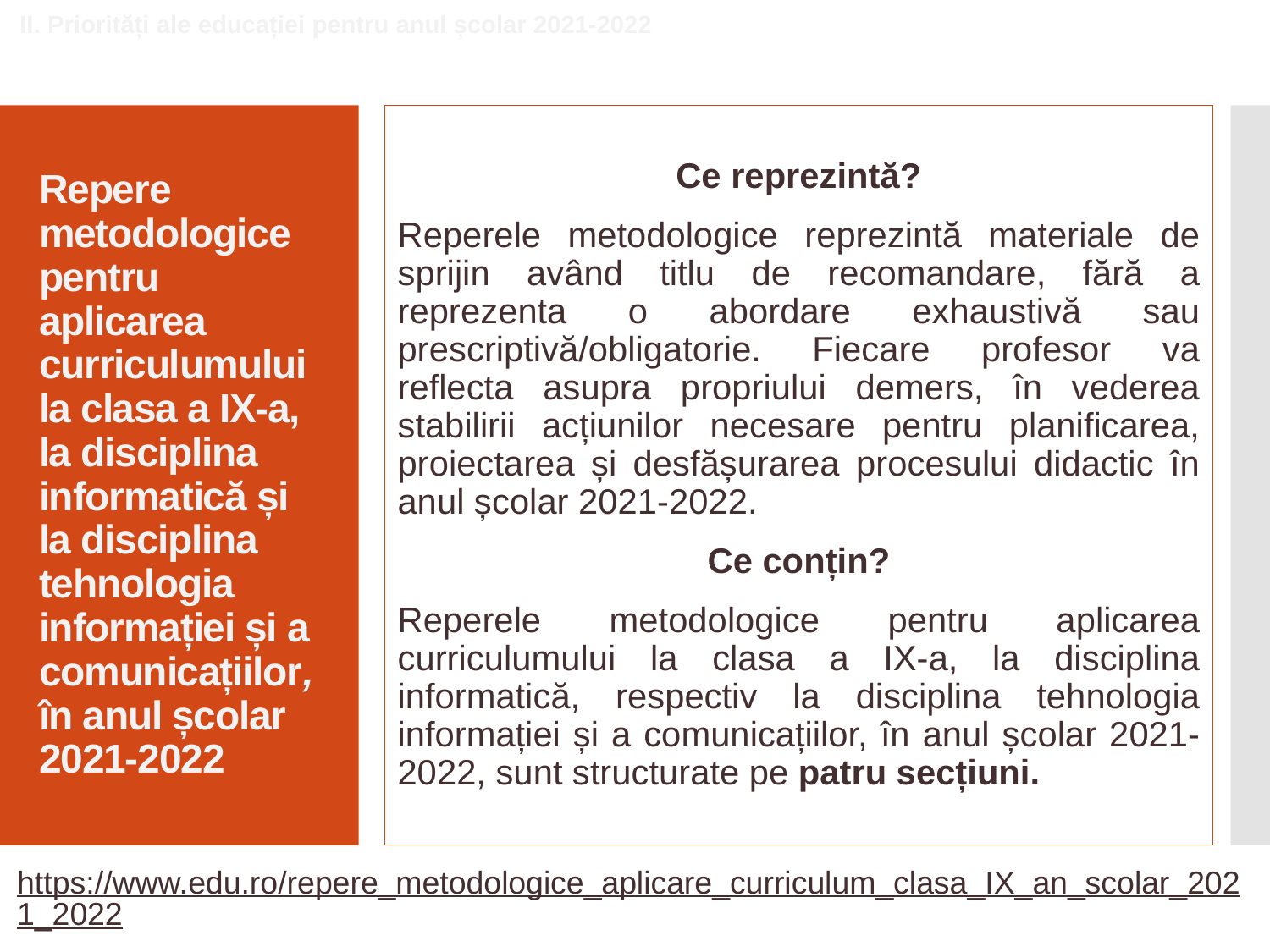

II. Priorități ale educației pentru anul școlar 2021-2022
Ce reprezintă?
Reperele metodologice reprezintă materiale de sprijin având titlu de recomandare, fără a reprezenta o abordare exhaustivă sau prescriptivă/obligatorie. Fiecare profesor va reflecta asupra propriului demers, în vederea stabilirii acțiunilor necesare pentru planificarea, proiectarea și desfășurarea procesului didactic în anul școlar 2021-2022.
Ce conțin?
Reperele metodologice pentru aplicarea curriculumului la clasa a IX-a, la disciplina informatică, respectiv la disciplina tehnologia informației și a comunicațiilor, în anul școlar 2021-2022, sunt structurate pe patru secțiuni.
# Repere metodologice pentru aplicarea curriculumului la clasa a IX-a, la disciplina informatică și la disciplina tehnologia informației și a comunicațiilor, în anul școlar 2021-2022
https://www.edu.ro/repere_metodologice_aplicare_curriculum_clasa_IX_an_scolar_2021_2022